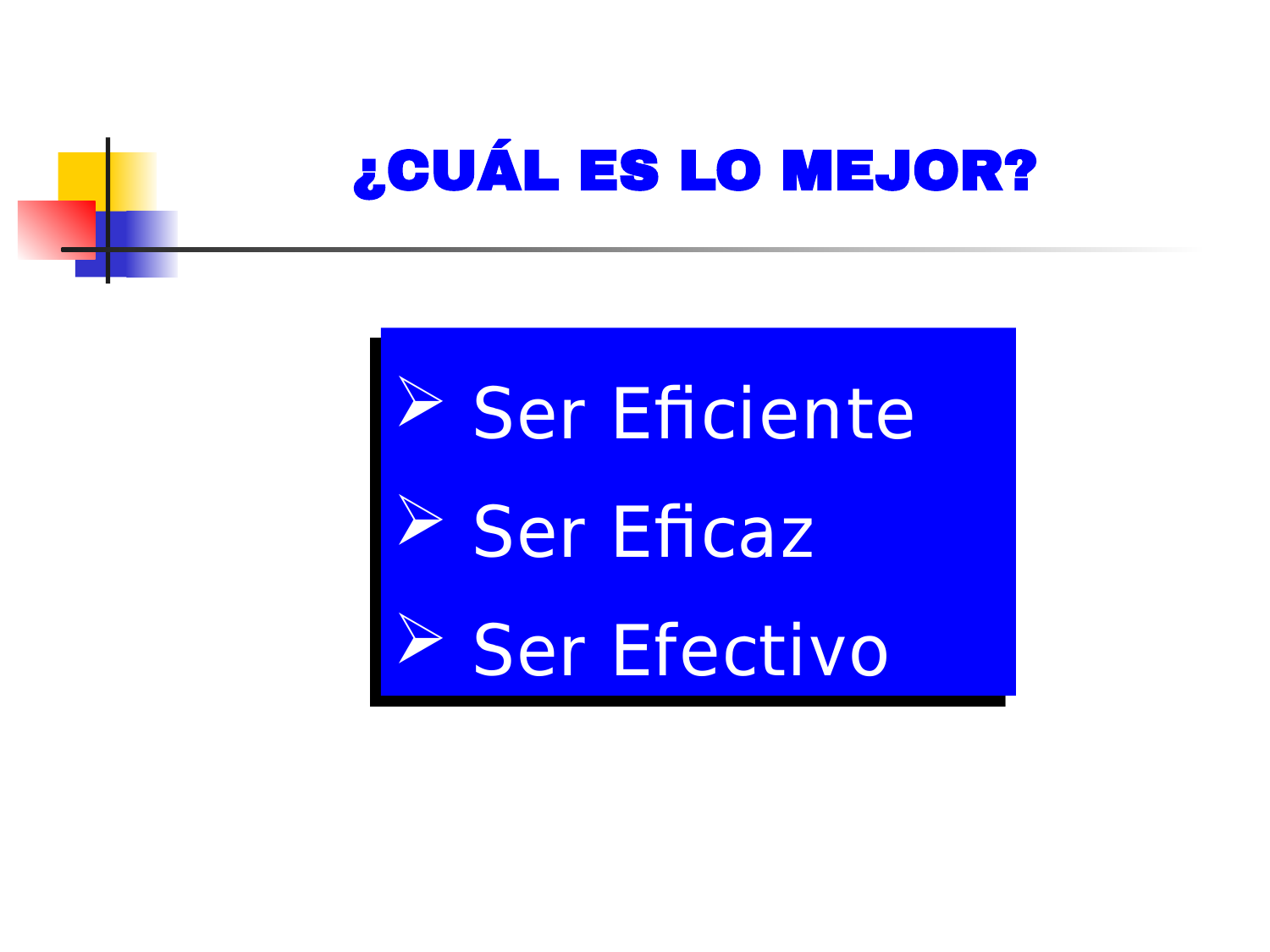

¿CUÁL ES LO MEJOR?
Ser Eficiente
Ser Eficaz
Ser Efectivo